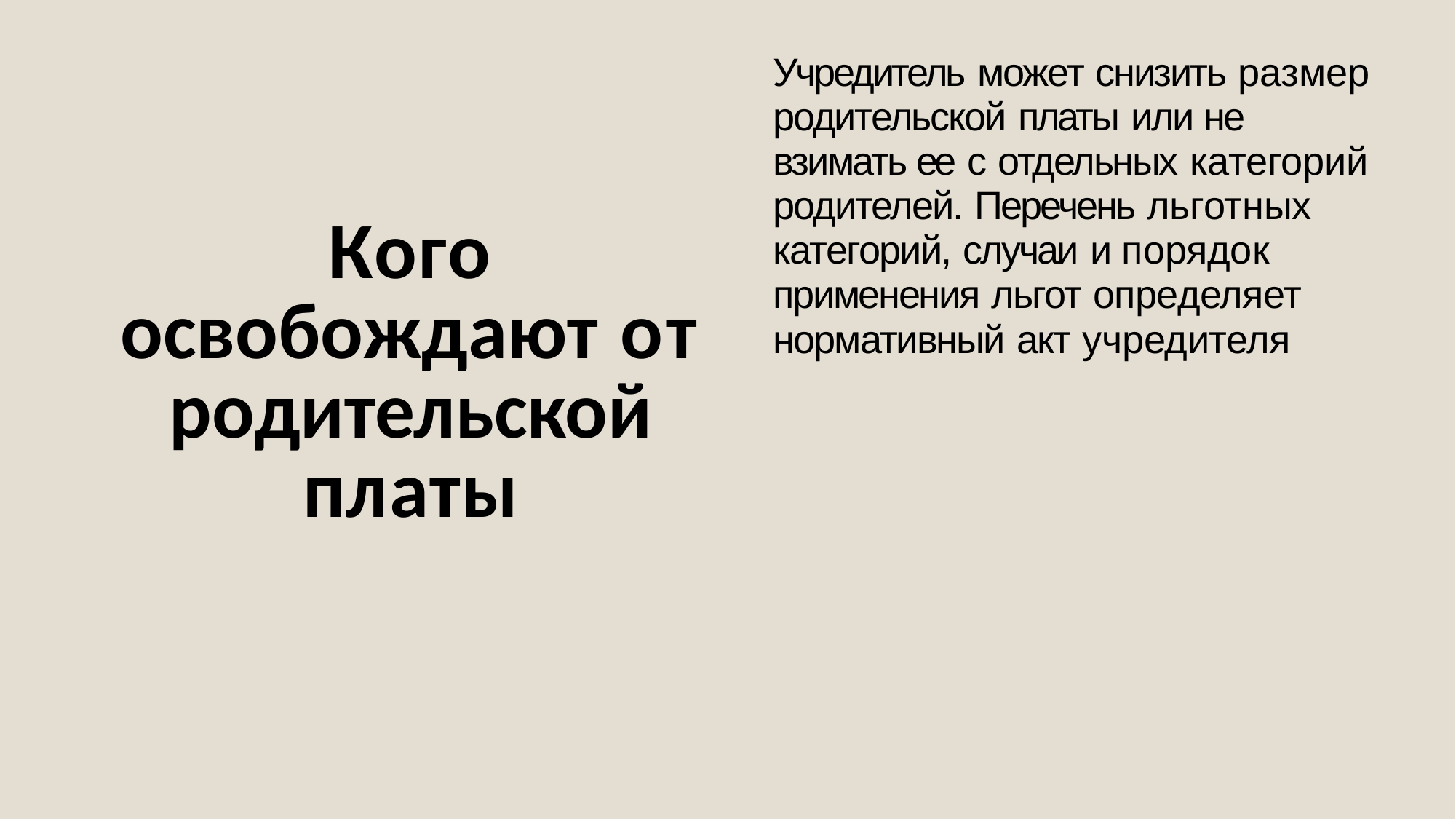

Учредитель может снизить размер родительской платы или не взимать ее с отдельных категорий родителей. Перечень льготных категорий, случаи и порядок применения льгот определяет нормативный акт учредителя
# Кого освобождают от родительской платы